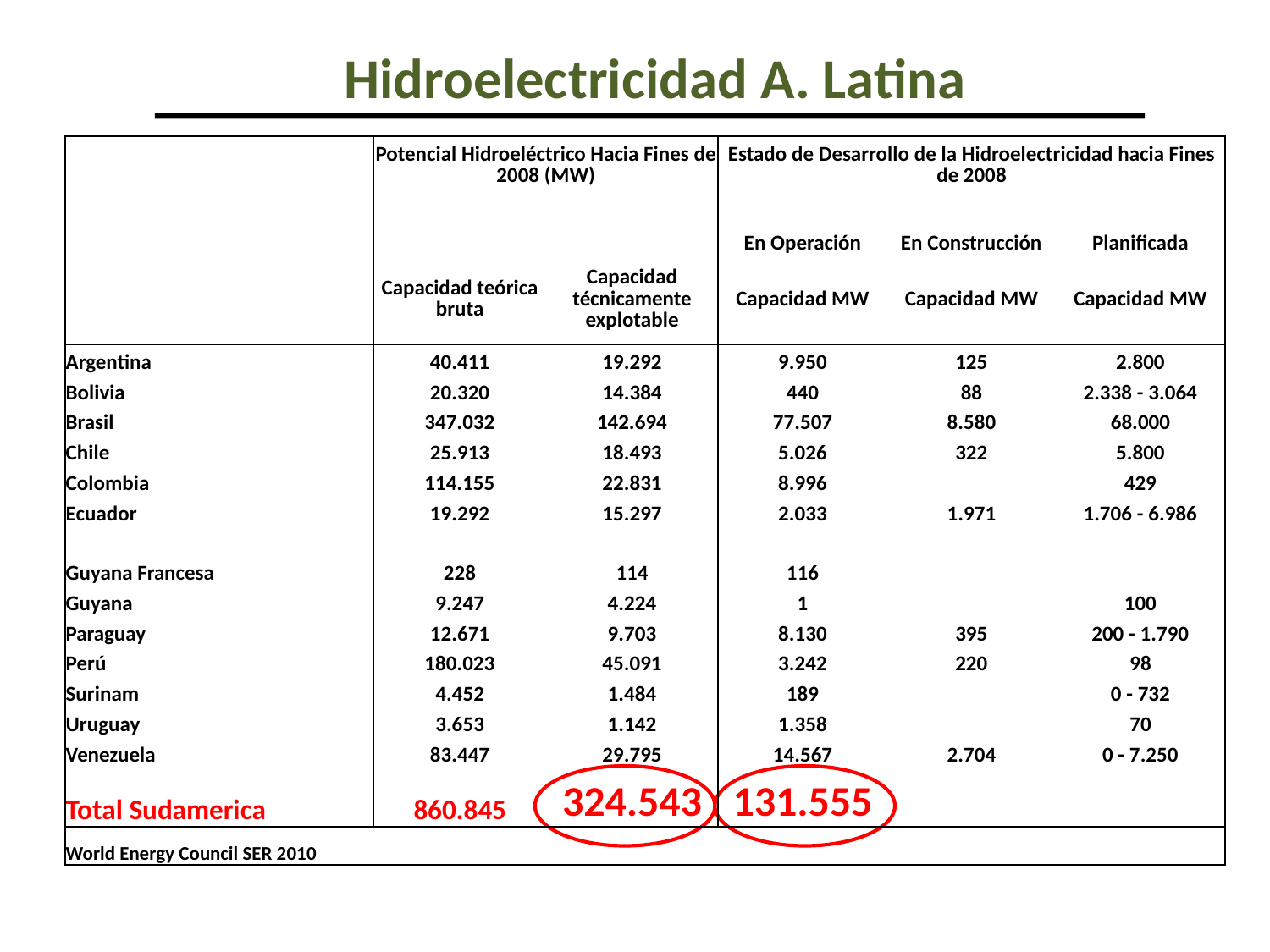

Hidroelectricidad A. Latina

|  | Potencial Hidroeléctrico Hacia Fines de 2008 (MW) |  | Estado de Desarrollo de la Hidroelectricidad hacia Fines de 2008 |  |  |
| --- | --- | --- | --- | --- | --- |
|  |  |  | En Operación | En Construcción | Planificada |
|  | Capacidad teórica bruta | Capacidad técnicamente explotable | Capacidad MW | Capacidad MW | Capacidad MW |
| Argentina | 40.411 | 19.292 | 9.950 | 125 | 2.800 |
| Bolivia | 20.320 | 14.384 | 440 | 88 | 2.338 - 3.064 |
| Brasil | 347.032 | 142.694 | 77.507 | 8.580 | 68.000 |
| Chile | 25.913 | 18.493 | 5.026 | 322 | 5.800 |
| Colombia | 114.155 | 22.831 | 8.996 |  | 429 |
| Ecuador | 19.292 | 15.297 | 2.033 | 1.971 | 1.706 - 6.986 |
| Guyana Francesa | 228 | 114 | 116 |  |  |
| Guyana | 9.247 | 4.224 | 1 |  | 100 |
| Paraguay | 12.671 | 9.703 | 8.130 | 395 | 200 - 1.790 |
| Perú | 180.023 | 45.091 | 3.242 | 220 | 98 |
| Surinam | 4.452 | 1.484 | 189 |  | 0 - 732 |
| Uruguay | 3.653 | 1.142 | 1.358 |  | 70 |
| Venezuela | 83.447 | 29.795 | 14.567 | 2.704 | 0 - 7.250 |
| Total Sudamerica | 860.845 | 324.543 | 131.555 |  |  |
| World Energy Council SER 2010 |  |  |  |  |  |